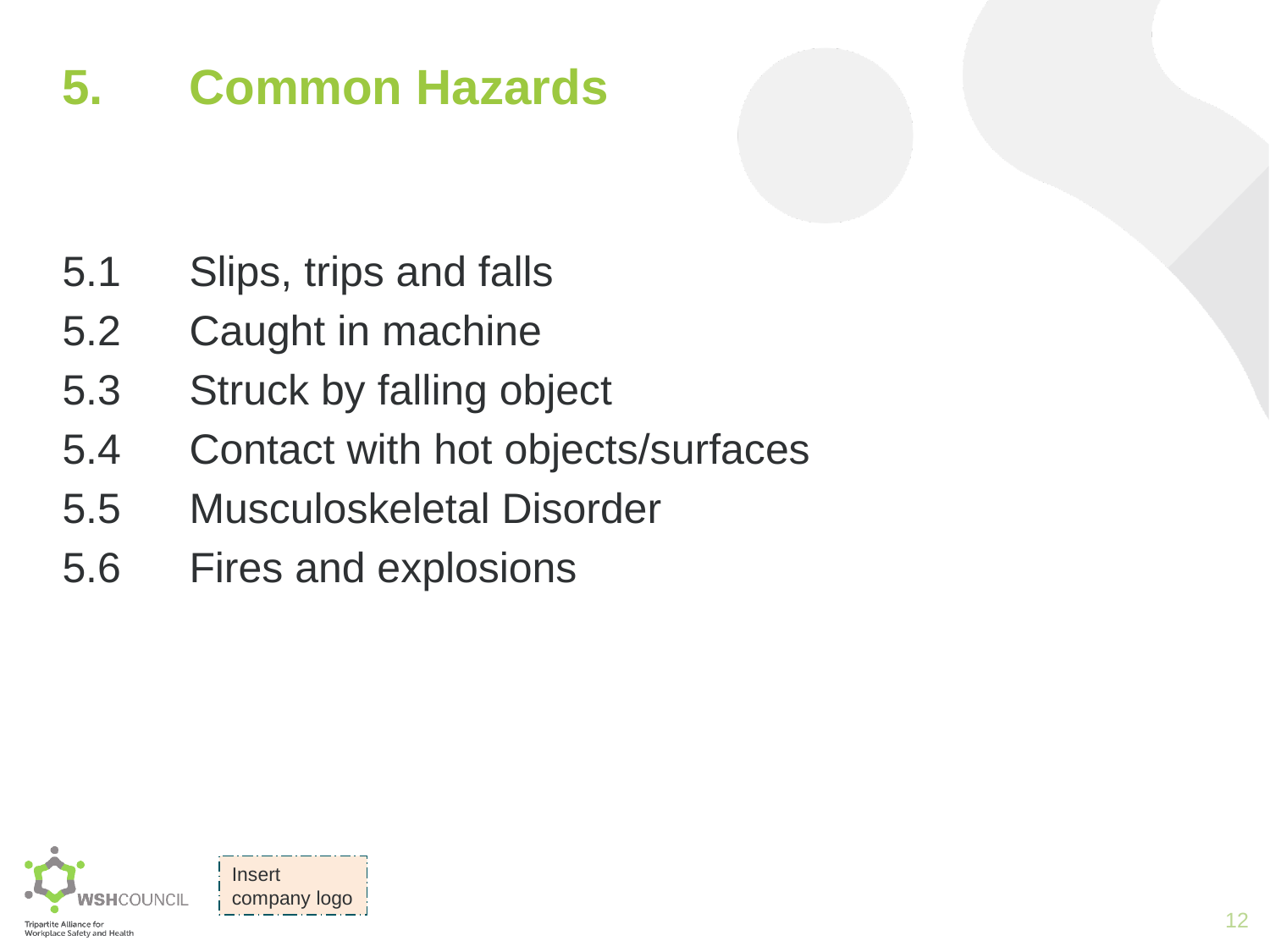

# 5.	Common Hazards
5.1 	Slips, trips and falls
5.2 	Caught in machine
5.3 	Struck by falling object
5.4 	Contact with hot objects/surfaces
5.5 	Musculoskeletal Disorder
5.6 	Fires and explosions

12